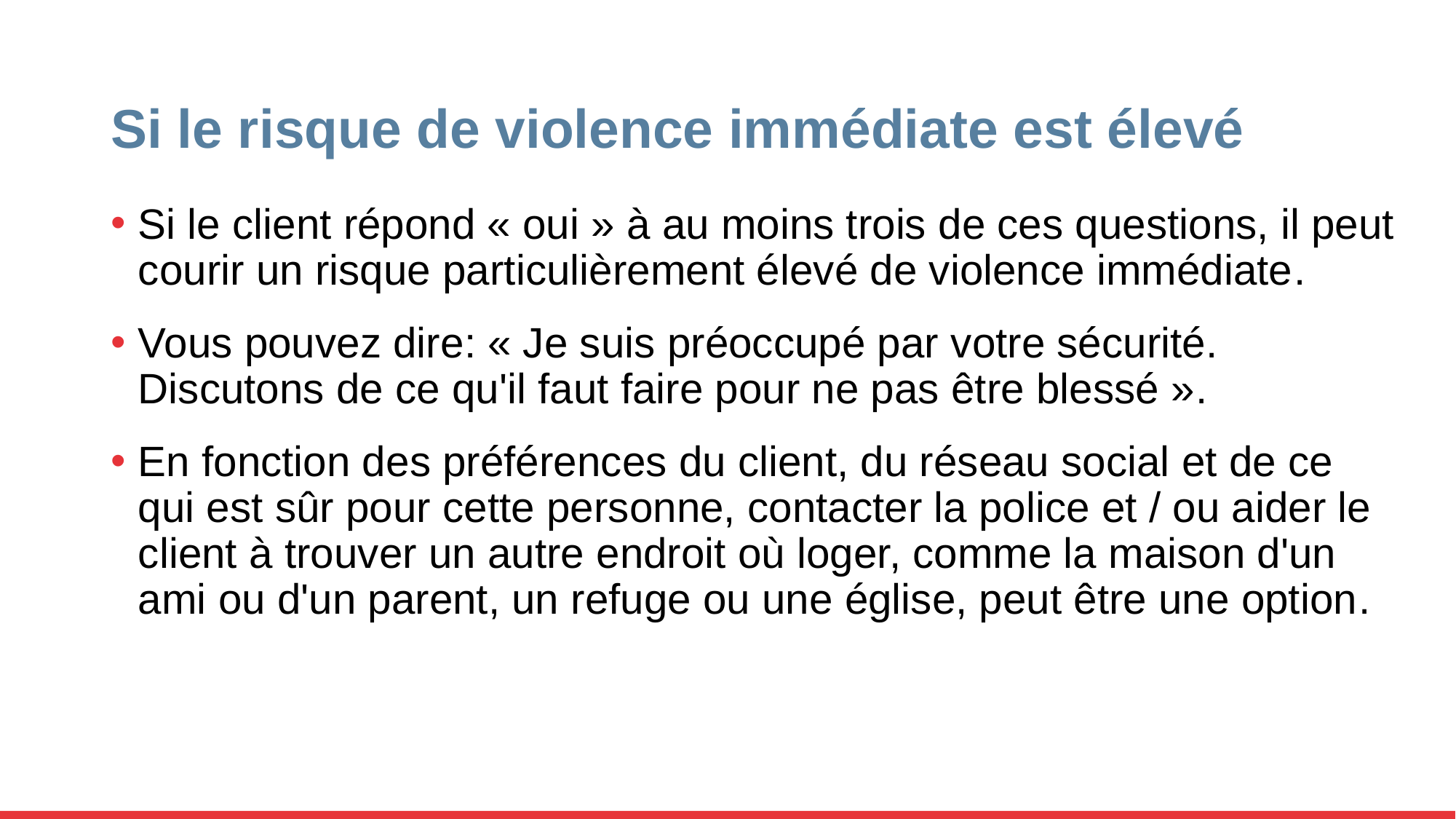

# Si le risque de violence immédiate est élevé
Si le client répond « oui » à au moins trois de ces questions, il peut courir un risque particulièrement élevé de violence immédiate.
Vous pouvez dire: « Je suis préoccupé par votre sécurité. Discutons de ce qu'il faut faire pour ne pas être blessé ».
En fonction des préférences du client, du réseau social et de ce qui est sûr pour cette personne, contacter la police et / ou aider le client à trouver un autre endroit où loger, comme la maison d'un ami ou d'un parent, un refuge ou une église, peut être une option.